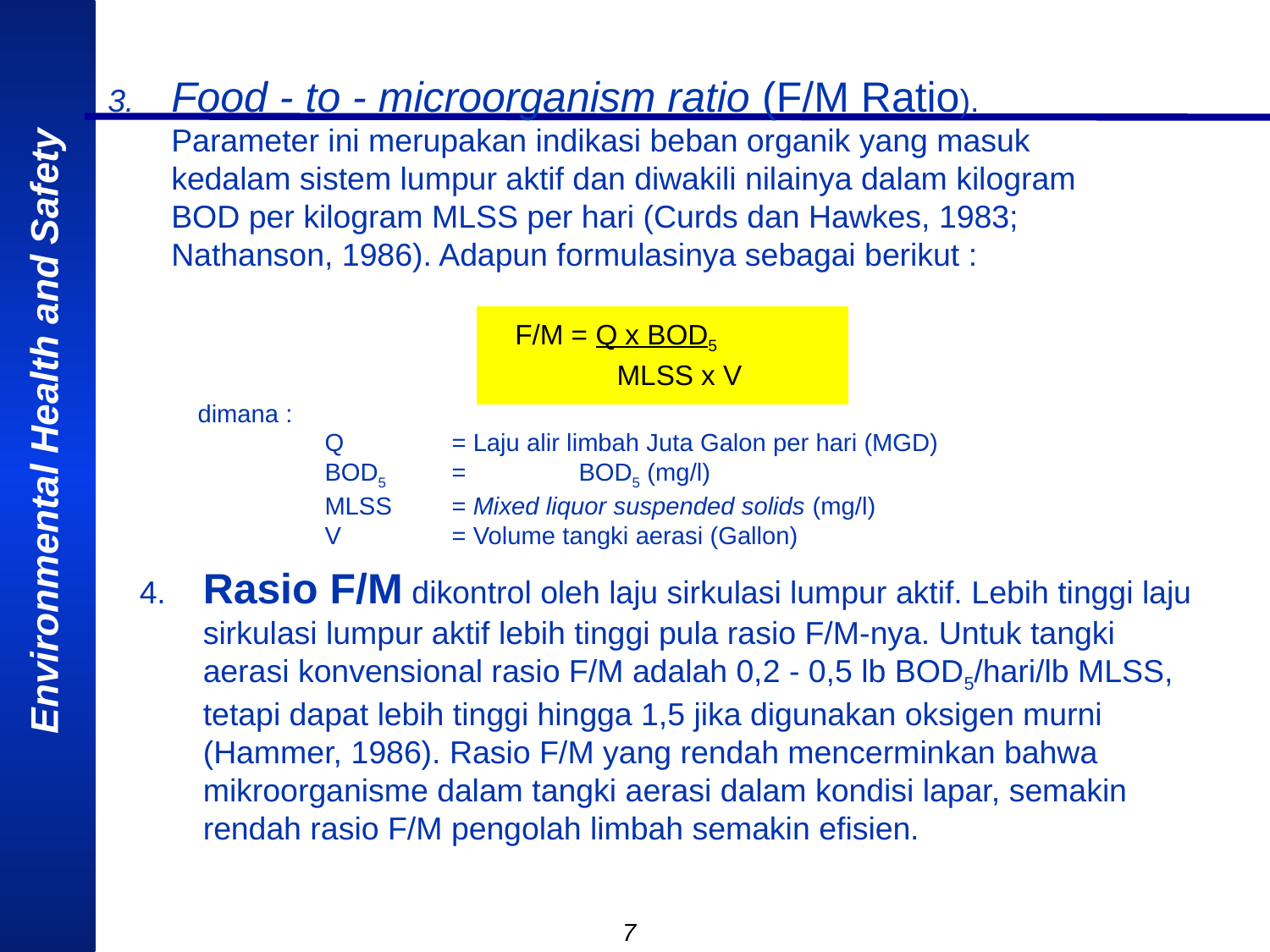

3.	Food - to - microorganism ratio (F/M Ratio). Parameter ini merupakan indikasi beban organik yang masuk kedalam sistem lumpur aktif dan diwakili nilainya dalam kilogram BOD per kilogram MLSS per hari (Curds dan Hawkes, 1983; Nathanson, 1986). Adapun formulasinya sebagai berikut :
| F/M = Q x BOD5 MLSS x V |
| --- |
dimana :
	Q 	= Laju alir limbah Juta Galon per hari (MGD)
	BOD5 	= 	BOD5 (mg/l)
	MLSS 	= Mixed liquor suspended solids (mg/l)
	V 	= Volume tangki aerasi (Gallon)
4.	Rasio F/M dikontrol oleh laju sirkulasi lumpur aktif. Lebih tinggi laju sirkulasi lumpur aktif lebih tinggi pula rasio F/M-nya. Untuk tangki aerasi konvensional rasio F/M adalah 0,2 - 0,5 lb BOD5/hari/lb MLSS, tetapi dapat lebih tinggi hingga 1,5 jika digunakan oksigen murni (Hammer, 1986). Rasio F/M yang rendah mencerminkan bahwa mikroorganisme dalam tangki aerasi dalam kondisi lapar, semakin rendah rasio F/M pengolah limbah semakin efisien.